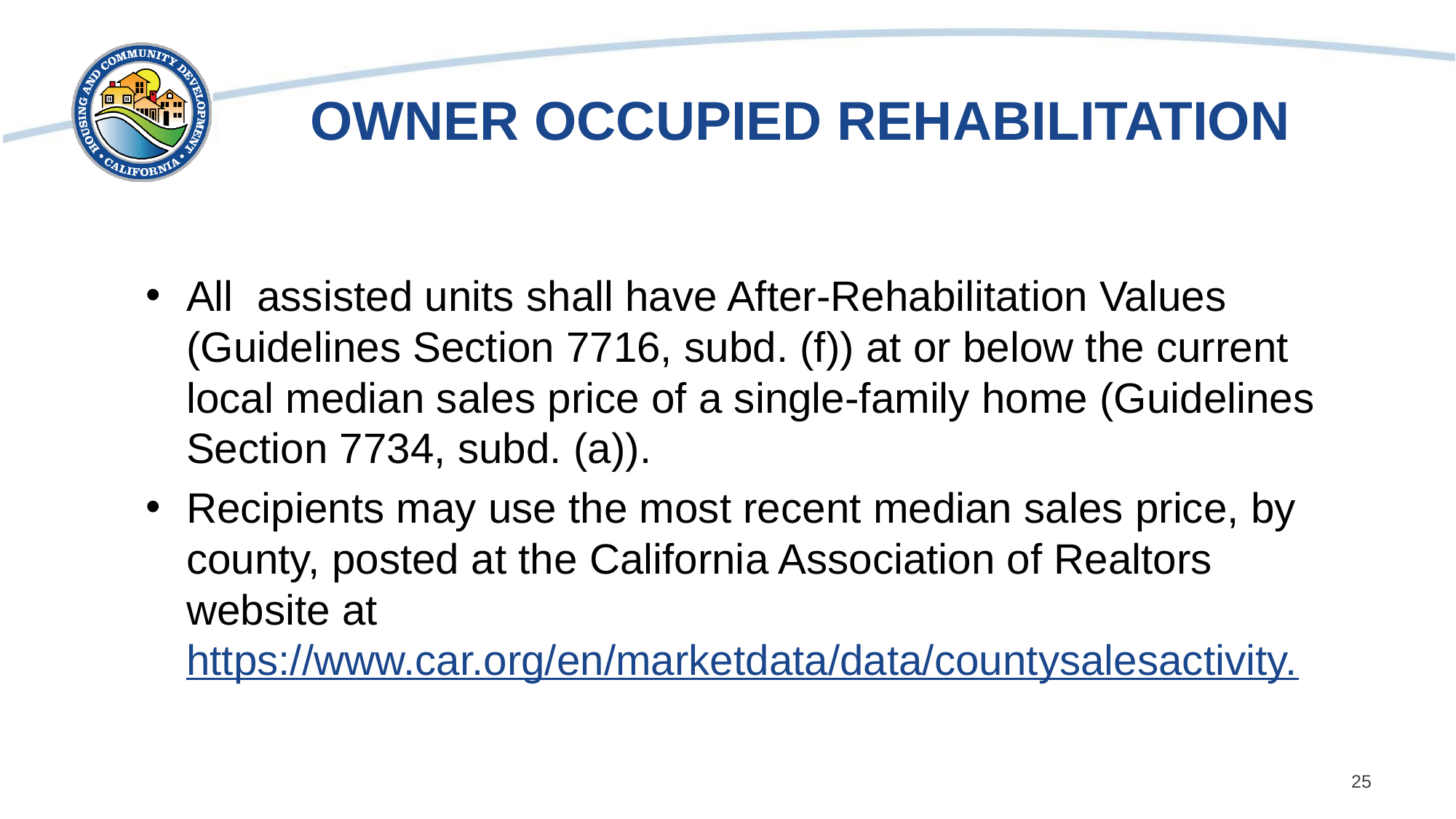

# OWNER OCCUPIED REHABILITATION

All  assisted units shall have After-Rehabilitation Values (Guidelines Section 7716, subd. (f)) at or below the current local median sales price of a single-family home (Guidelines Section 7734, subd. (a)).
Recipients may use the most recent median sales price, by county, posted at the California Association of Realtors website at https://www.car.org/en/marketdata/data/countysalesactivity.

25